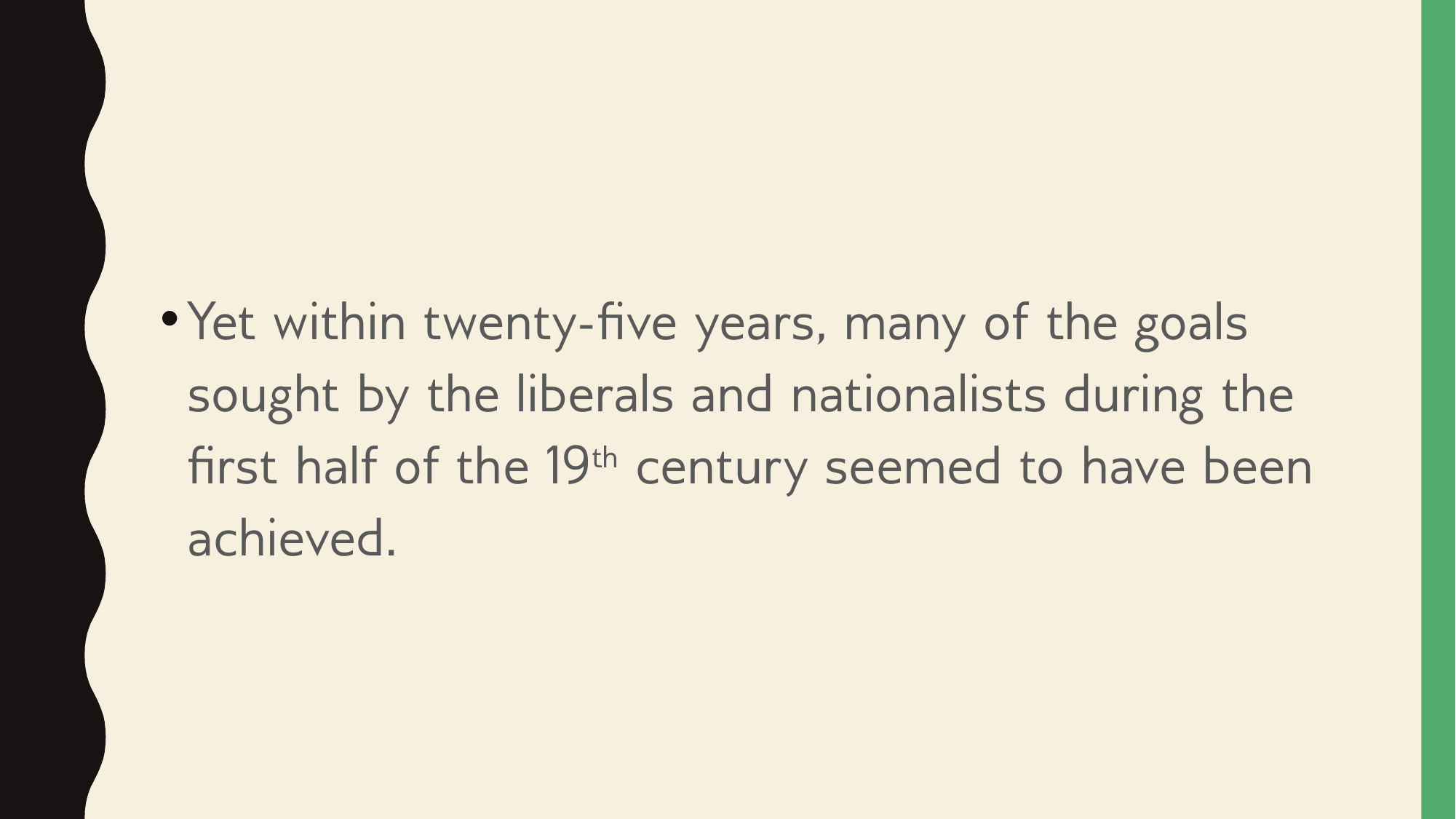

#
Yet within twenty-five years, many of the goals sought by the liberals and nationalists during the first half of the 19th century seemed to have been achieved.